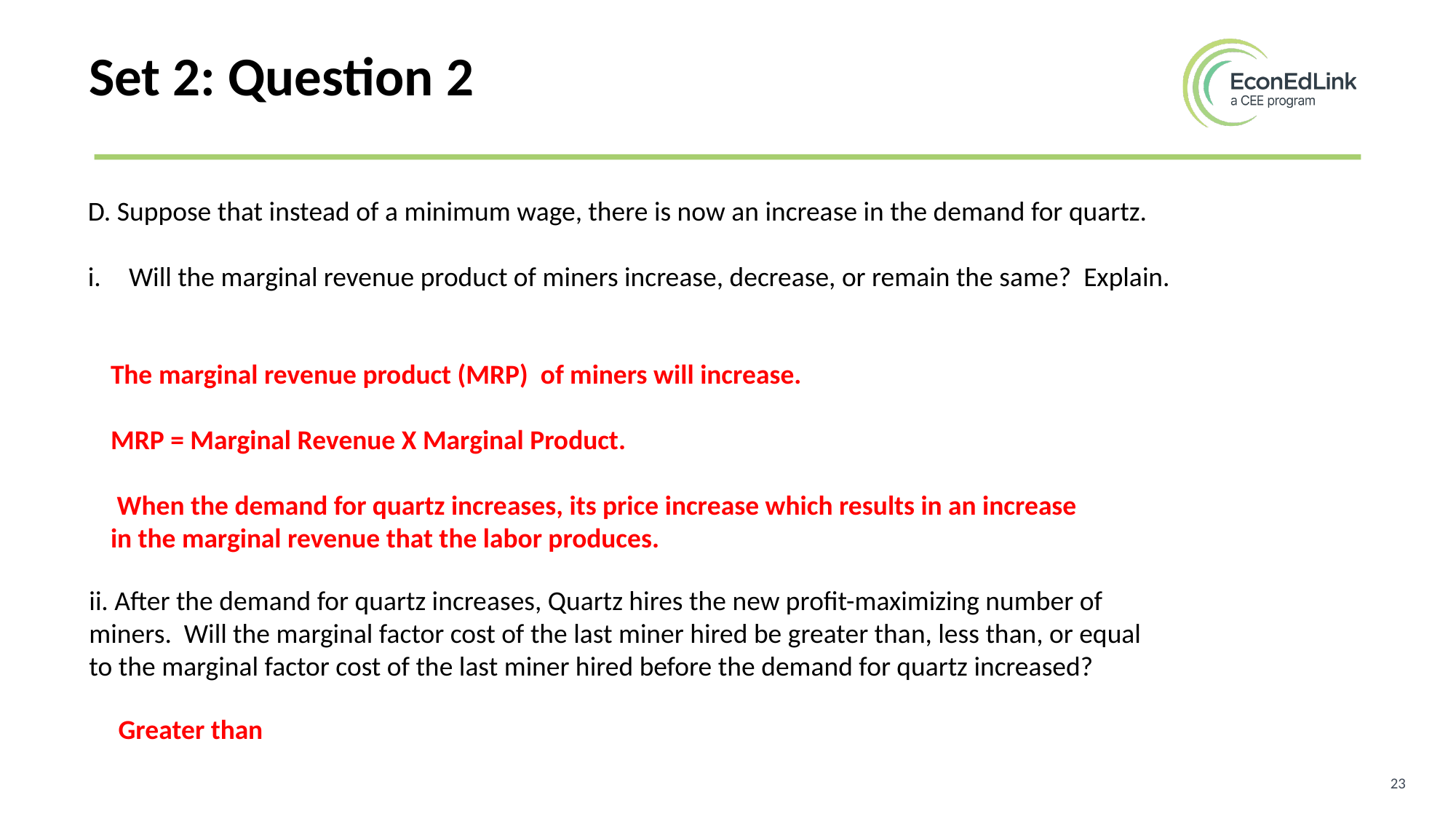

Set 2: Question 2
D. Suppose that instead of a minimum wage, there is now an increase in the demand for quartz.

Will the marginal revenue product of miners increase, decrease, or remain the same?  Explain.
The marginal revenue product (MRP)  of miners will increase.

MRP = Marginal Revenue X Marginal Product.

 When the demand for quartz increases, its price increase which results in an increase in the marginal revenue that the labor produces.
ii. After the demand for quartz increases, Quartz hires the new profit-maximizing number of miners.  Will the marginal factor cost of the last miner hired be greater than, less than, or equal to the marginal factor cost of the last miner hired before the demand for quartz increased?
Greater than
23